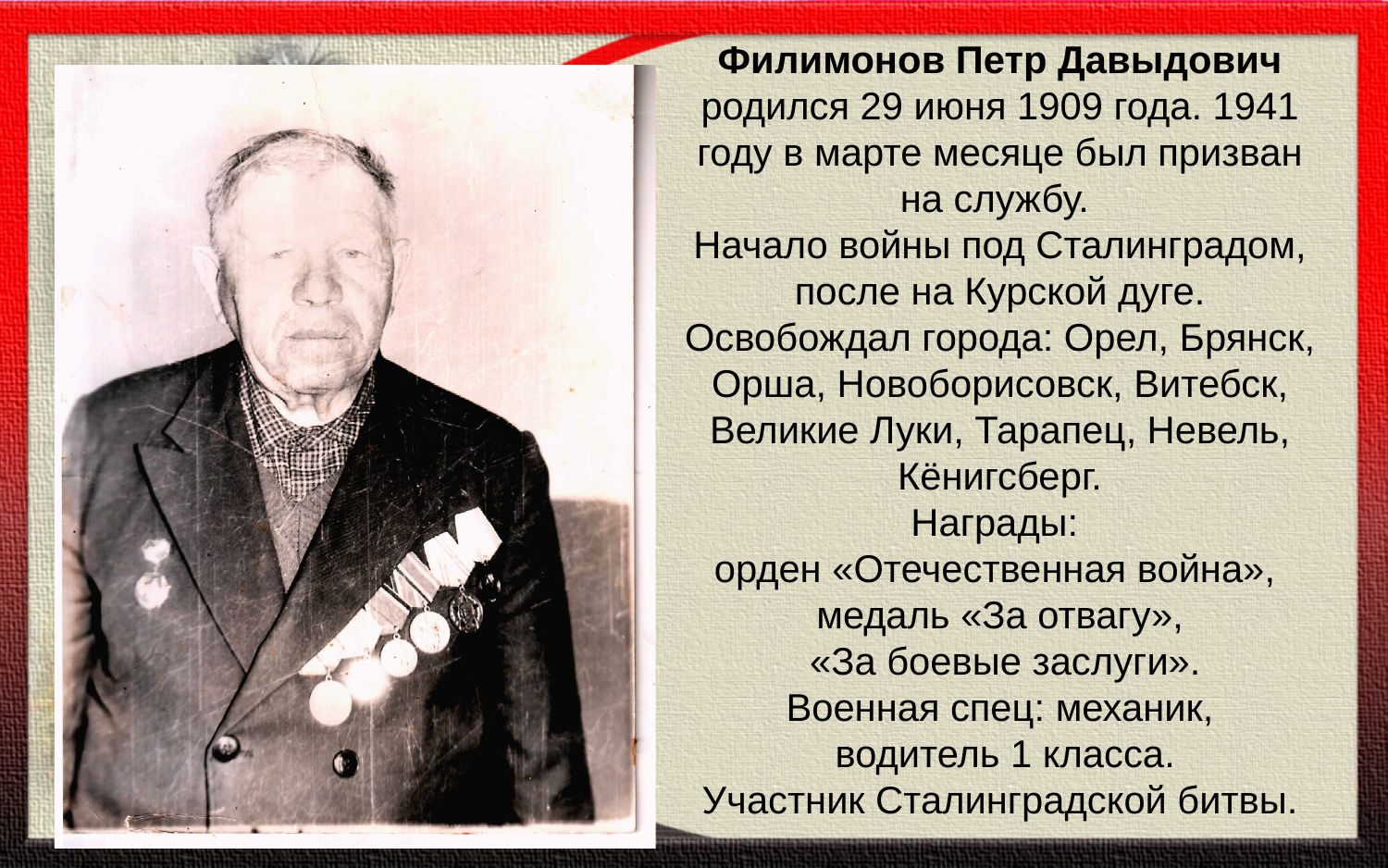

Филимонов Петр Давыдович родился 29 июня 1909 года. 1941 году в марте месяце был призван на службу.
Начало войны под Сталинградом, после на Курской дуге. Освобождал города: Орел, Брянск, Орша, Новоборисовск, Витебск, Великие Луки, Тарапец, Невель, Кёнигсберг.
Награды:
орден «Отечественная война»,
медаль «За отвагу»,
 «За боевые заслуги».
Военная спец: механик,
 водитель 1 класса.
Участник Сталинградской битвы.